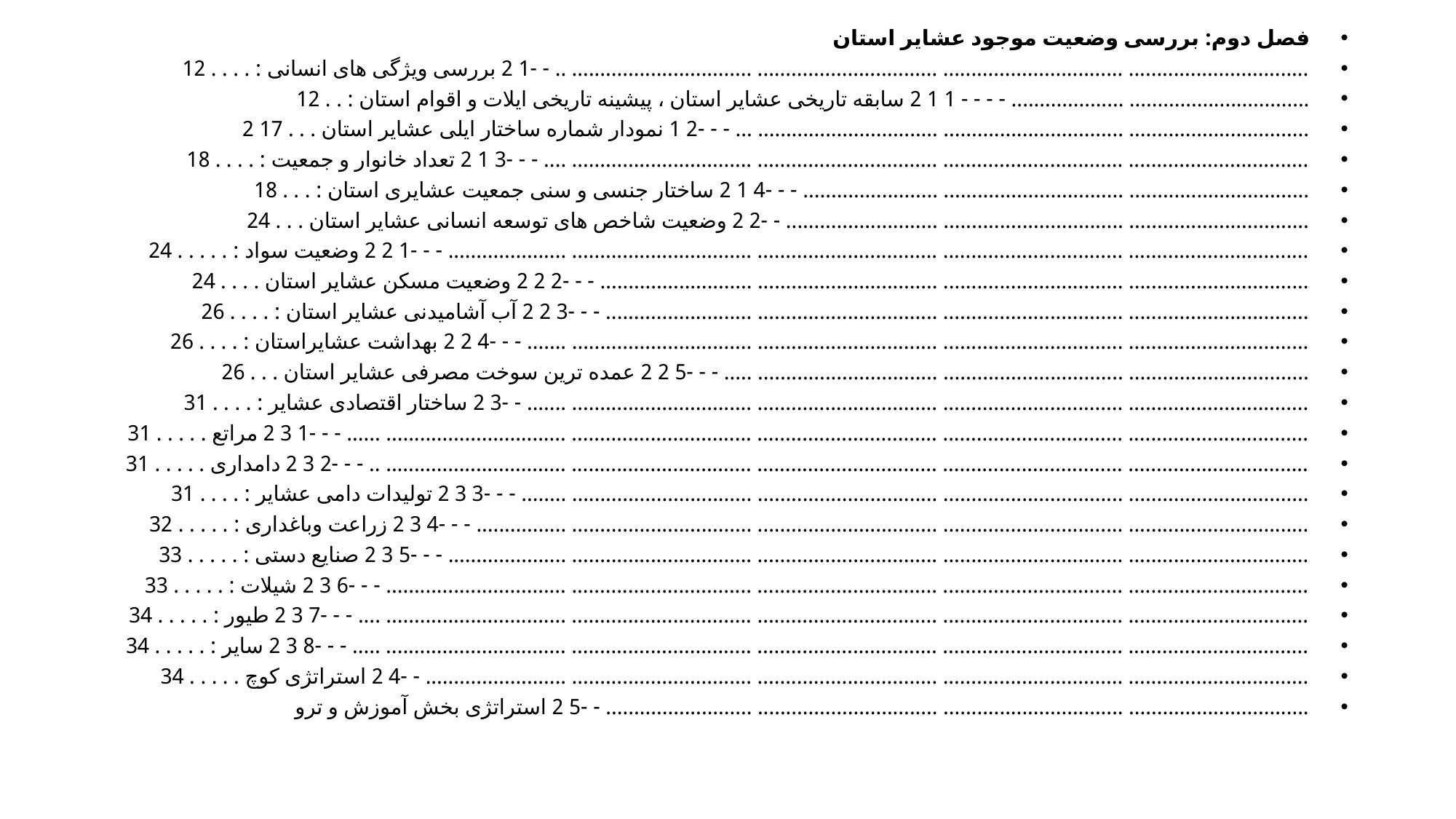

فصل دوم: بررسی وضعيت موجود عشاير استان
................................ ................................ ................................ ................................ .. - -1 2 بررسی ویژگی های انسانی : . . . . 12
................................ .................... - - - - 1 1 2 سابقه تاریخی عشایر استان ، پیشینه تاریخی ایلات و اقوام استان : . . 12
................................ ................................ ................................ ... - - -2 1 نمودار شماره ساختار ایلی عشایر استان . . . 17 2
................................ ................................ ................................ ................................ .... - - -3 1 2 تعداد خانوار و جمعیت : . . . . 18
................................ ................................ ........................ - - -4 1 2 ساختار جنسی و سنی جمعیت عشایری استان : . . . 18
................................ ................................ ........................... - -2 2 وضعیت شاخص های توسعه انسانی عشایر استان . . . 24
................................ ................................ ................................ ................................ ..................... - - -1 2 2 وضعیت سواد : . . . . . 24
................................ ................................ ................................ ........................... - - -2 2 2 وضعیت مسکن عشایر استان . . . . 24
................................ ................................ ................................ .......................... - - -3 2 2 آب آشامیدنی عشایر استان : . . . . 26
................................ ................................ ................................ ................................ ....... - - -4 2 2 بهداشت عشایراستان : . . . . 26
................................ ................................ ................................ ..... - - -5 2 2 عمده ترین سوخت مصرفی عشایر استان . . . 26
................................ ................................ ................................ ................................ ....... - -3 2 ساختار اقتصادی عشایر : . . . . 31
................................ ................................ ................................ ................................ ................................ ...... - - -1 3 2 مراتع . . . . . 31
................................ ................................ ................................ ................................ ................................ .. - - -2 3 2 دامداری . . . . . 31
................................ ................................ ................................ ................................ ........ - - -3 3 2 تولیدات دامی عشایر : . . . . 31
................................ ................................ ................................ ................................ ................ - - -4 3 2 زراعت وباغداری : . . . . . 32
................................ ................................ ................................ ................................ ..................... - - -5 3 2 صنایع دستی : . . . . . 33
................................ ................................ ................................ ................................ ................................ - - -6 3 2 شیلات : . . . . . 33
................................ ................................ ................................ ................................ ................................ .... - - -7 3 2 طیور : . . . . . 34
................................ ................................ ................................ ................................ ................................ ..... - - -8 3 2 سایر : . . . . . 34
................................ ................................ ................................ ................................ ......................... - -4 2 استراتژی كوچ . . . . . 34
................................ ................................ ................................ .......................... - -5 2 استراتژی بخش آموزش و ترو